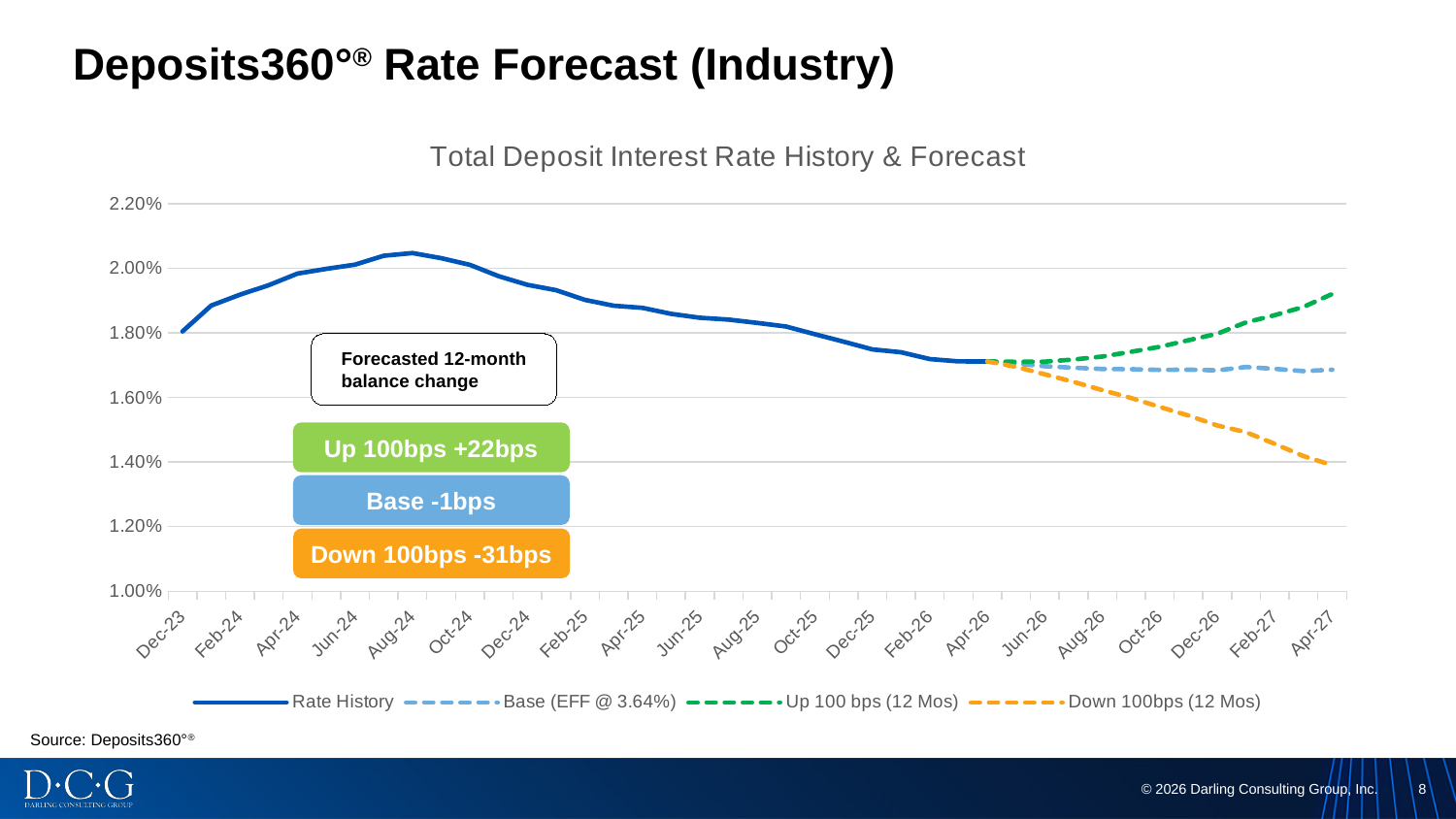

# Deposits360°® Rate Forecast (Industry)

### Chart: Total Deposit Interest Rate History & Forecast

| Category | Rate History | Base (EFF @ 3.64%) | Up 100 bps (12 Mos) | Down 100bps (12 Mos) |
|---|---|---|---|---|
| 45291 | 0.0180504044776287 | None | None | None |
| 45322 | 0.0188525570235768 | None | None | None |
| 45351 | 0.019188432513392698 | None | None | None |
| 45382 | 0.0194840521083933 | None | None | None |
| 45412 | 0.0198428275972433 | None | None | None |
| 45443 | 0.019987892919534102 | None | None | None |
| 45473 | 0.0201189546561307 | None | None | None |
| 45504 | 0.020393780355803602 | None | None | None |
| 45535 | 0.0204770919487243 | None | None | None |
| 45565 | 0.0203202464445601 | None | None | None |
| 45596 | 0.0201113788292407 | None | None | None |
| 45626 | 0.0197608978544464 | None | None | None |
| 45657 | 0.019494529007213598 | None | None | None |
| 45688 | 0.0193275820199675 | None | None | None |
| 45716 | 0.0190275669090752 | None | None | None |
| 45747 | 0.018845953068977 | None | None | None |
| 45777 | 0.0187797124676802 | None | None | None |
| 45808 | 0.0185938609201962 | None | None | None |
| 45838 | 0.0184735109010959 | None | None | None |
| 45869 | 0.018416460247629 | None | None | None |
| 45900 | 0.0183127357860981 | None | None | None |
| 45930 | 0.0182022214054131 | None | None | None |
| 45961 | 0.017963145015473702 | None | None | None |
| 45991 | 0.017732452358556097 | None | None | None |
| 46022 | 0.0174924615467998 | None | None | None |
| 46053 | 0.017404691138621798 | None | None | None |
| 46081 | 0.0171934206345514 | None | None | None |
| 46112 | 0.0171224600164741 | None | None | None |
| 46142 | 0.0171200734807479 | 0.0171200734807479 | 0.0171200734807479 | 0.0171200734807479 |
| 46173 | None | 0.017050824764503602 | 0.0171070043025411 | 0.016953540848011598 |
| 46203 | None | 0.0169708820182805 | 0.017113677214979802 | 0.0167209873967303 |
| 46234 | None | 0.0169252646601126 | 0.0171790991798603 | 0.0164862538587228 |
| 46265 | None | 0.0168856989906107 | 0.0172720531483654 | 0.016230726224127502 |
| 46295 | None | 0.0168788553130397 | 0.017418528620882702 | 0.0159875685918171 |
| 46326 | None | 0.0168572485927175 | 0.0175721274420765 | 0.0157102323738906 |
| 46356 | None | 0.0168641444202683 | 0.0177764128231385 | 0.0154428512210257 |
| 46387 | None | 0.0168437334514285 | 0.0179774872813672 | 0.0151360525976127 |
| 46418 | None | 0.016947974338818603 | 0.0183288523226374 | 0.014926231164699799 |
| 46446 | None | 0.016888796314420598 | 0.0185534894944016 | 0.014565648008682298 |
| 46477 | None | 0.0168195352973699 | 0.018807846008001602 | 0.0141863192900189 |
| 46507 | None | 0.016864933194408002 | 0.0192097549762532 | 0.0139027135838432 |
Forecasted 12-month balance change
Up 100bps +22bps
Base -1bps
Down 100bps -31bps
Source: Deposits360°®